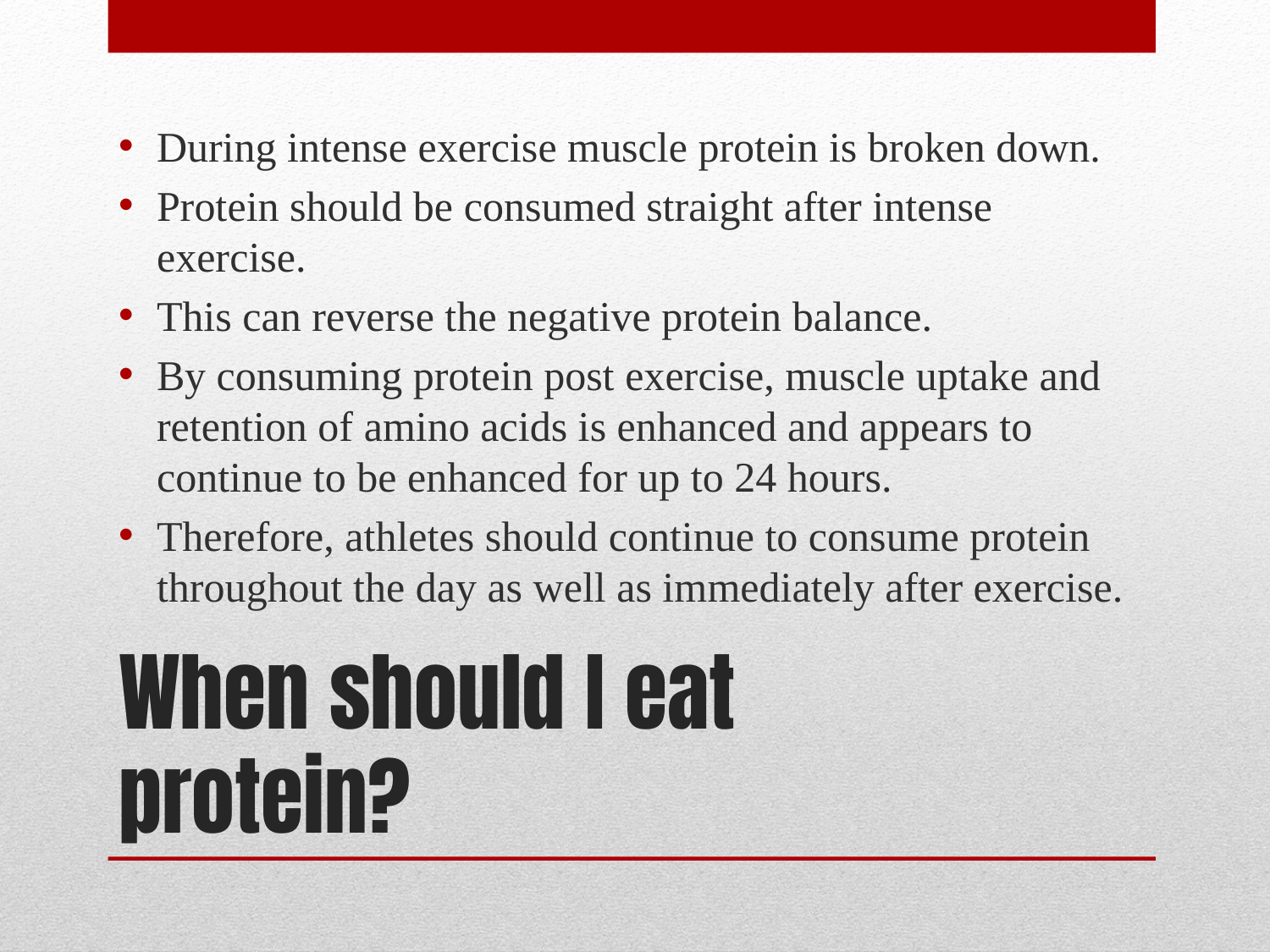

During intense exercise muscle protein is broken down.
Protein should be consumed straight after intense exercise.
This can reverse the negative protein balance.
By consuming protein post exercise, muscle uptake and retention of amino acids is enhanced and appears to continue to be enhanced for up to 24 hours.
Therefore, athletes should continue to consume protein throughout the day as well as immediately after exercise.
# When should I eat protein?